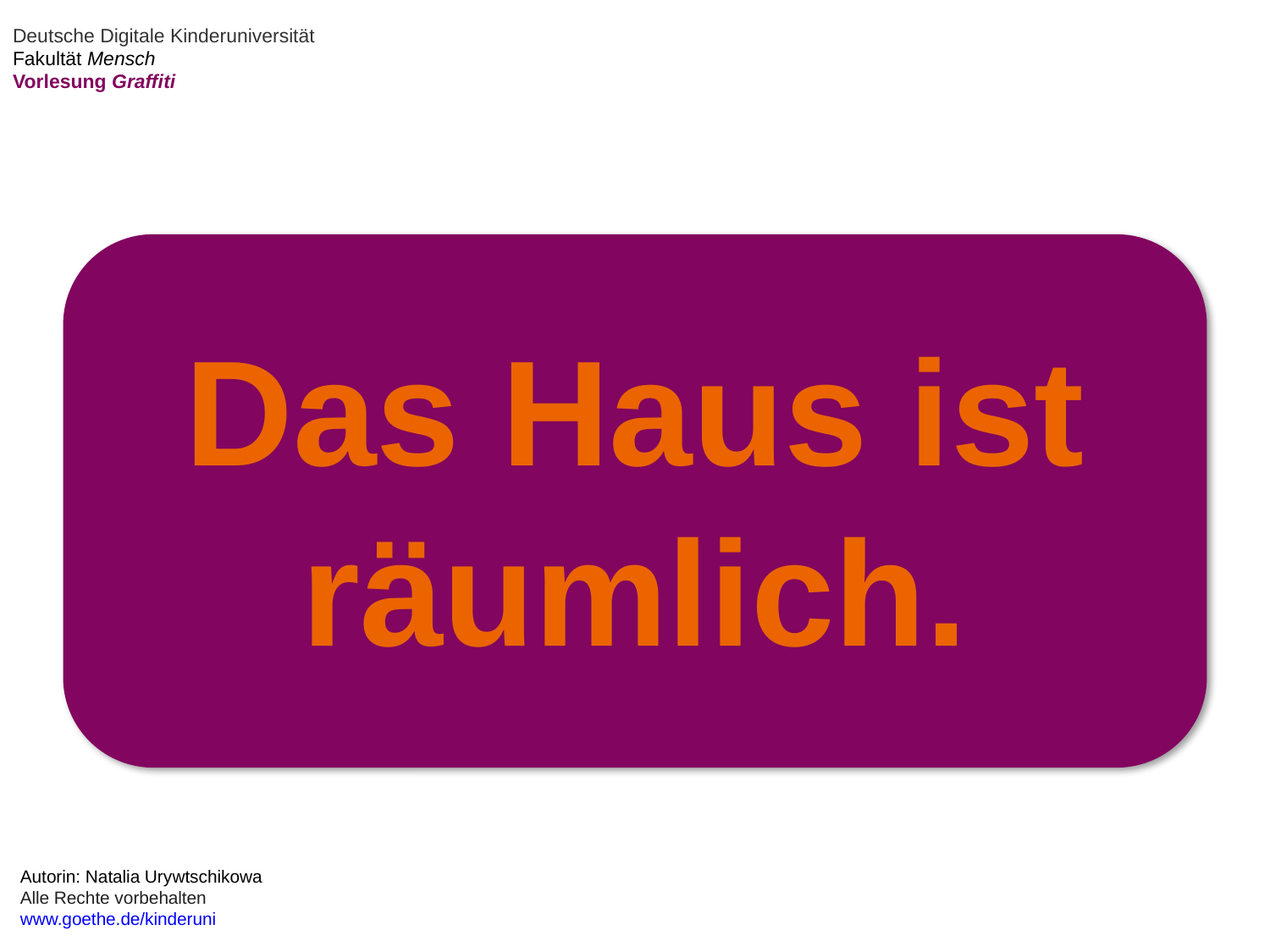

Deutsche Digitale Kinderuniversität
Fakultät Mensch
Vorlesung Graffiti

# Das Haus ist räumlich.
Autorin: Natalia Urywtschikowa
Alle Rechte vorbehalten
www.goethe.de/kinderuni